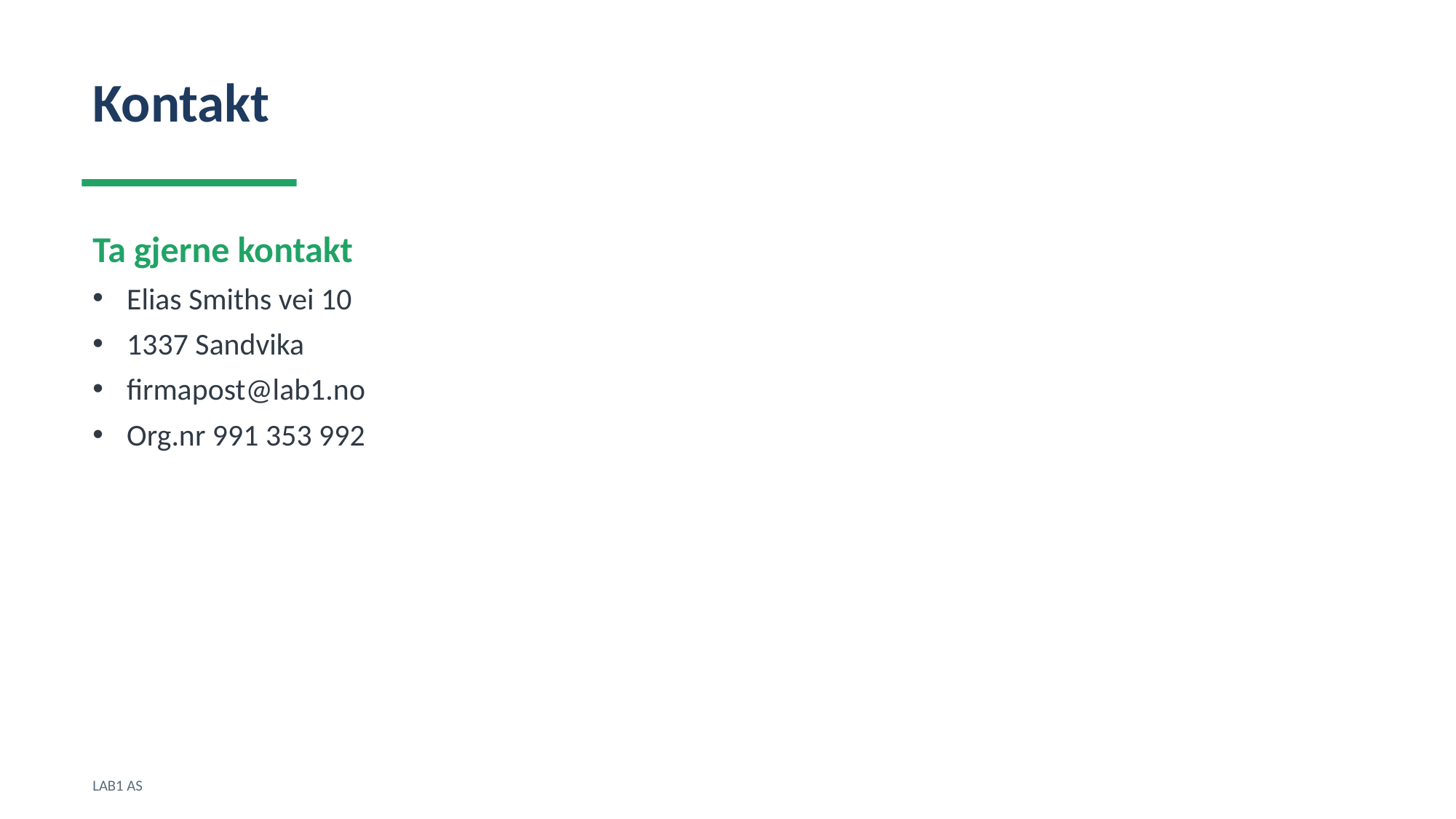

Kontakt

Ta gjerne kontakt
Elias Smiths vei 10
1337 Sandvika
firmapost@lab1.no
Org.nr 991 353 992
LAB1 AS